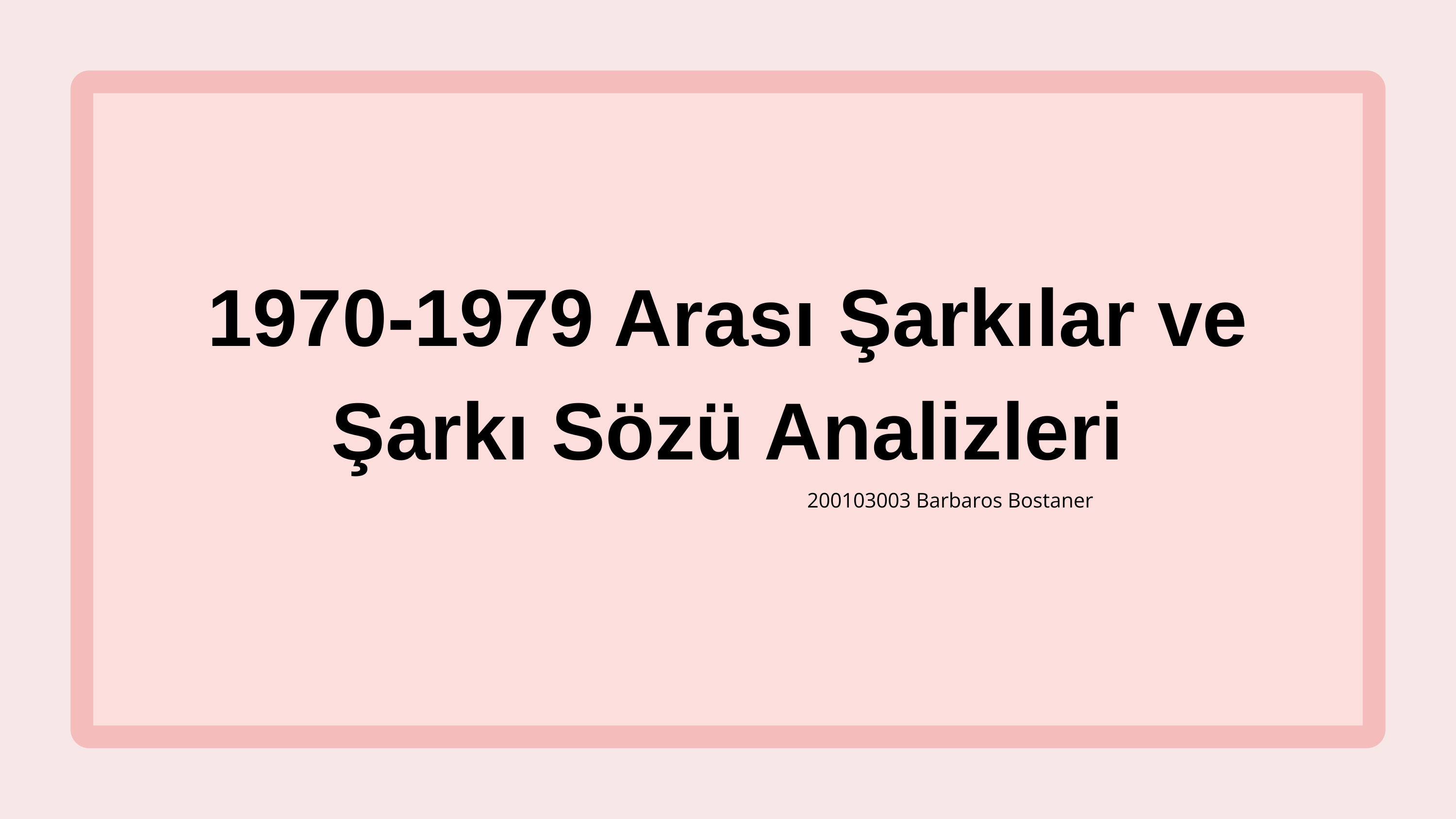

1970-1979 Arası Şarkılar ve Şarkı Sözü Analizleri
200103003 Barbaros Bostaner